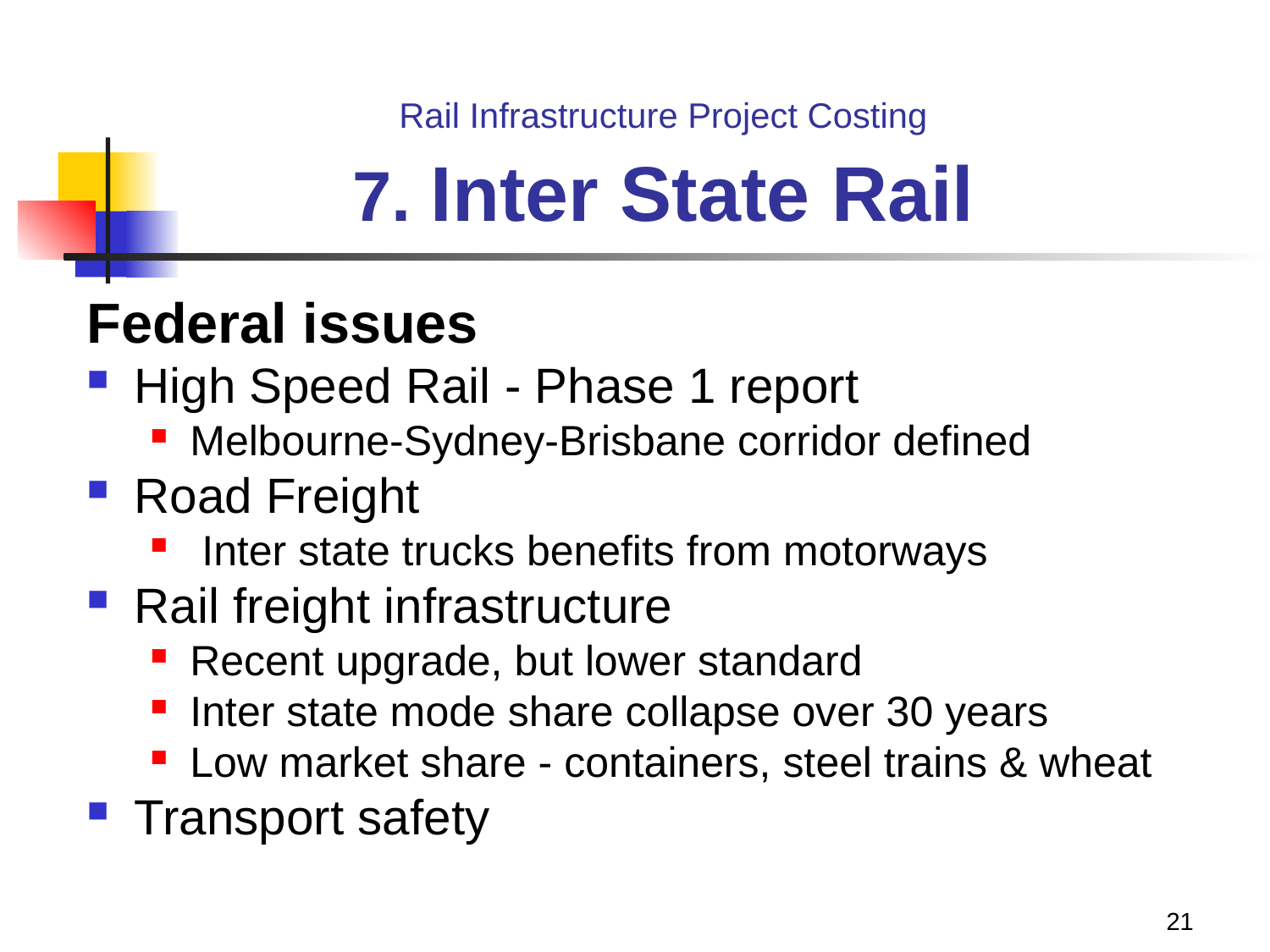

# Rail Infrastructure Project Costing 7. Inter State Rail
Federal issues
High Speed Rail - Phase 1 report
Melbourne-Sydney-Brisbane corridor defined
Road Freight
 Inter state trucks benefits from motorways
Rail freight infrastructure
Recent upgrade, but lower standard
Inter state mode share collapse over 30 years
Low market share - containers, steel trains & wheat
Transport safety
21